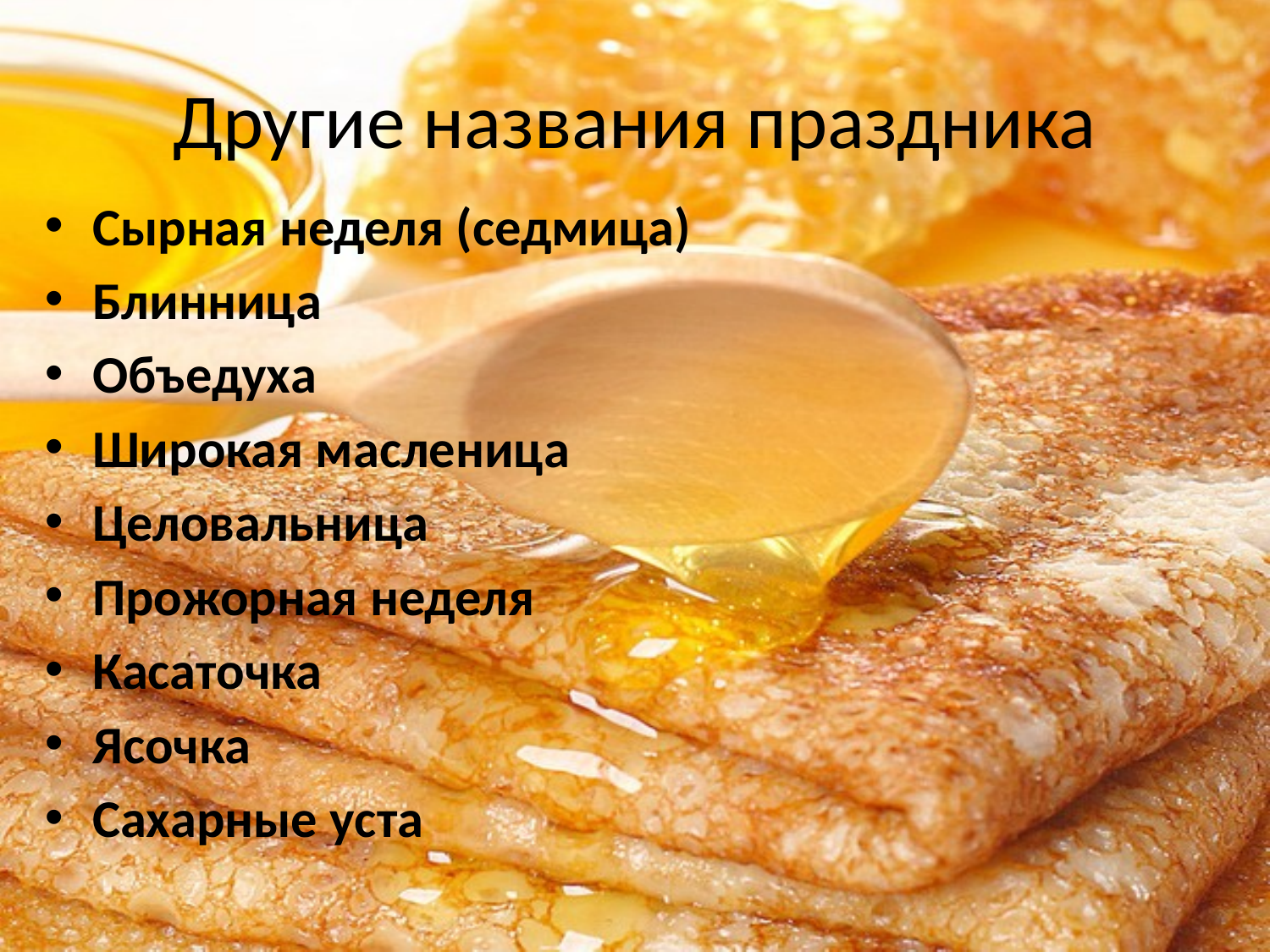

# Другие названия праздника
Сырная неделя (седмица)
Блинница
Объедуха
Широкая масленица
Целовальница
Прожорная неделя
Касаточка
Ясочка
Сахарные уста